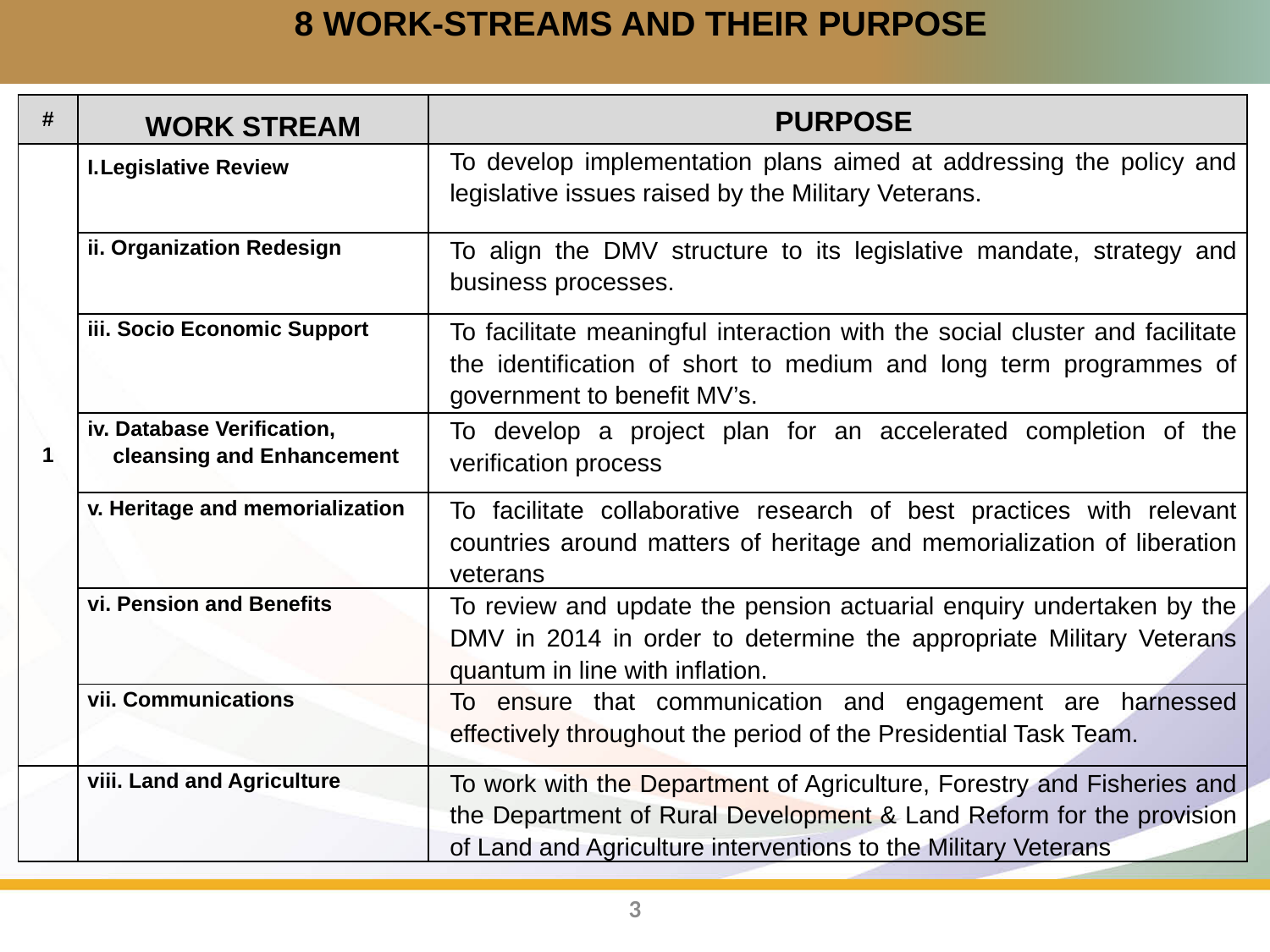

# 8 WORK-STREAMS AND THEIR PURPOSE
| # | WORK STREAM | PURPOSE |
| --- | --- | --- |
| 1 | Legislative Review | To develop implementation plans aimed at addressing the policy and legislative issues raised by the Military Veterans. |
|  | ii. Organization Redesign | To align the DMV structure to its legislative mandate, strategy and business processes. |
|  | iii. Socio Economic Support | To facilitate meaningful interaction with the social cluster and facilitate the identification of short to medium and long term programmes of government to benefit MV’s. |
|  | iv. Database Verification, cleansing and Enhancement | To develop a project plan for an accelerated completion of the verification process |
|  | v. Heritage and memorialization | To facilitate collaborative research of best practices with relevant countries around matters of heritage and memorialization of liberation veterans |
|  | vi. Pension and Benefits | To review and update the pension actuarial enquiry undertaken by the DMV in 2014 in order to determine the appropriate Military Veterans quantum in line with inflation. |
|  | vii. Communications | To ensure that communication and engagement are harnessed effectively throughout the period of the Presidential Task Team. |
|  | viii. Land and Agriculture | To work with the Department of Agriculture, Forestry and Fisheries and the Department of Rural Development & Land Reform for the provision of Land and Agriculture interventions to the Military Veterans |
3